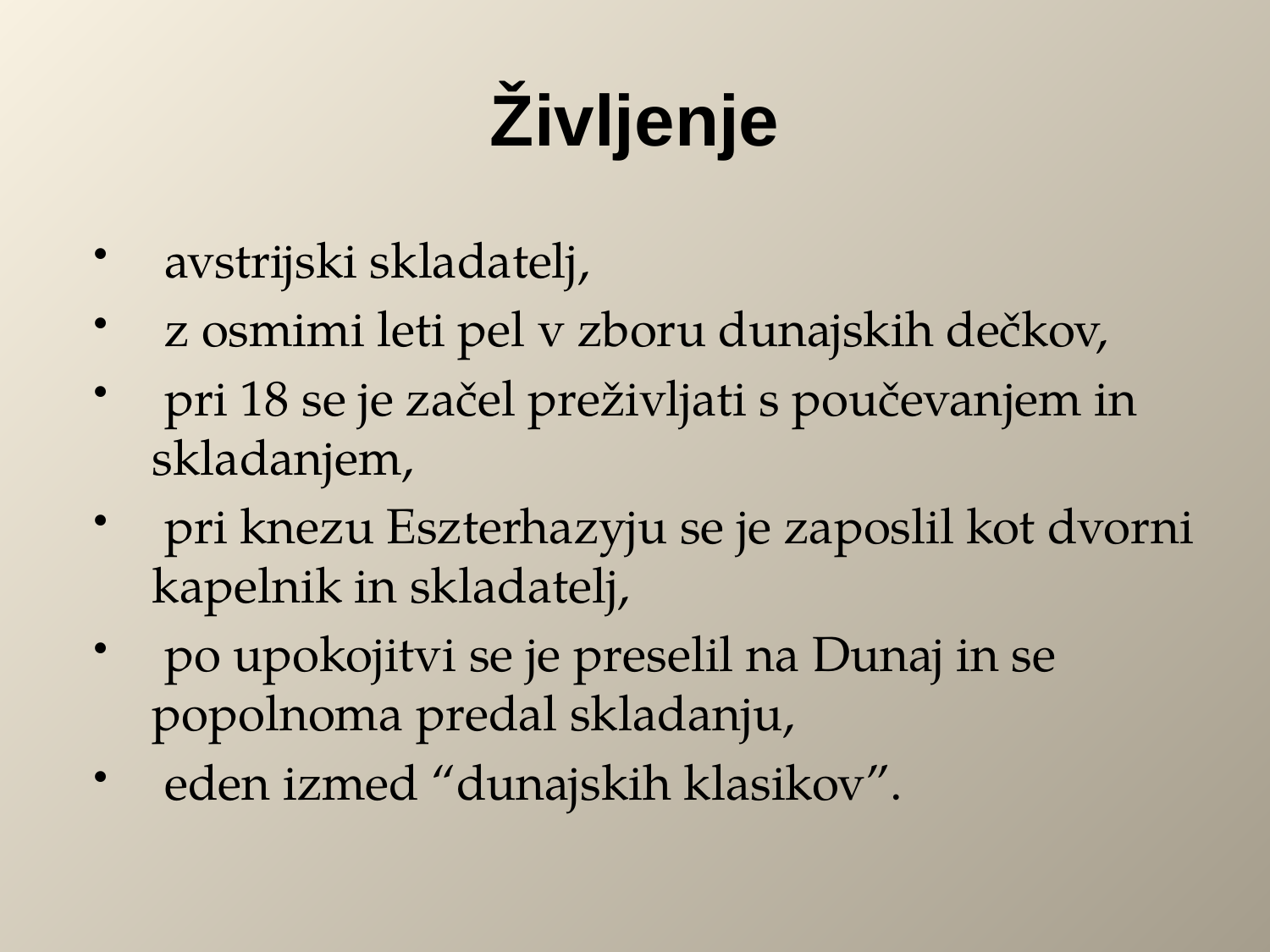

# Življenje
 avstrijski skladatelj,
 z osmimi leti pel v zboru dunajskih dečkov,
 pri 18 se je začel preživljati s poučevanjem in skladanjem,
 pri knezu Eszterhazyju se je zaposlil kot dvorni kapelnik in skladatelj,
 po upokojitvi se je preselil na Dunaj in se popolnoma predal skladanju,
 eden izmed “dunajskih klasikov”.